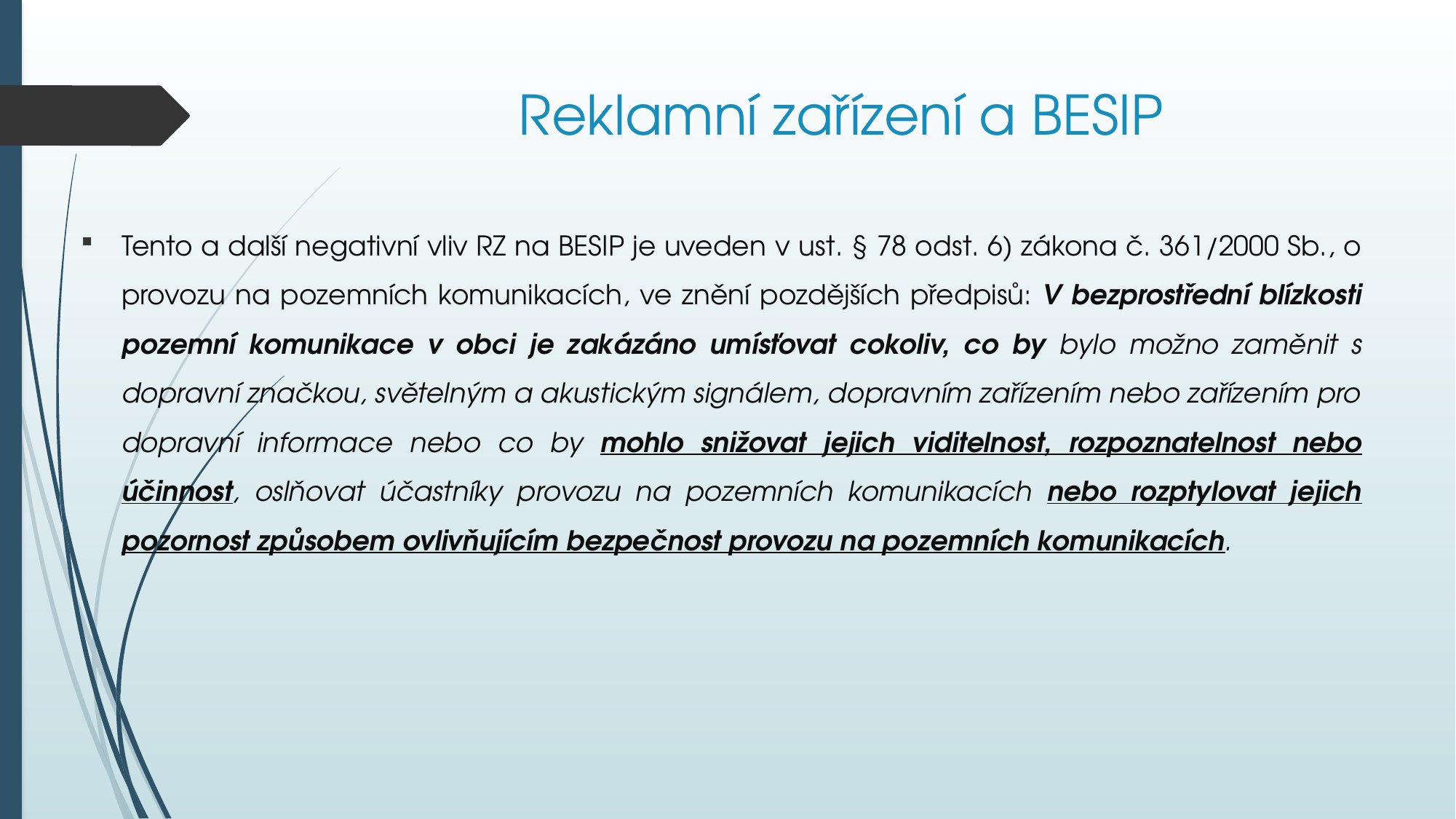

# Reklamní zařízení a BESIP

Tento a další negativní vliv RZ na BESIP je uveden v ust. § 78 odst. 6) zákona č. 361/2000 Sb., o provozu na pozemních komunikacích, ve znění pozdějších předpisů: V bezprostřední blízkosti pozemní komunikace v obci je zakázáno umísťovat cokoliv, co by bylo možno zaměnit s dopravní značkou, světelným a akustickým signálem, dopravním zařízením nebo zařízením pro dopravní informace nebo co by mohlo snižovat jejich viditelnost, rozpoznatelnost nebo účinnost, oslňovat účastníky provozu na pozemních komunikacích nebo rozptylovat jejich pozornost způsobem ovlivňujícím bezpečnost provozu na pozemních komunikacích.